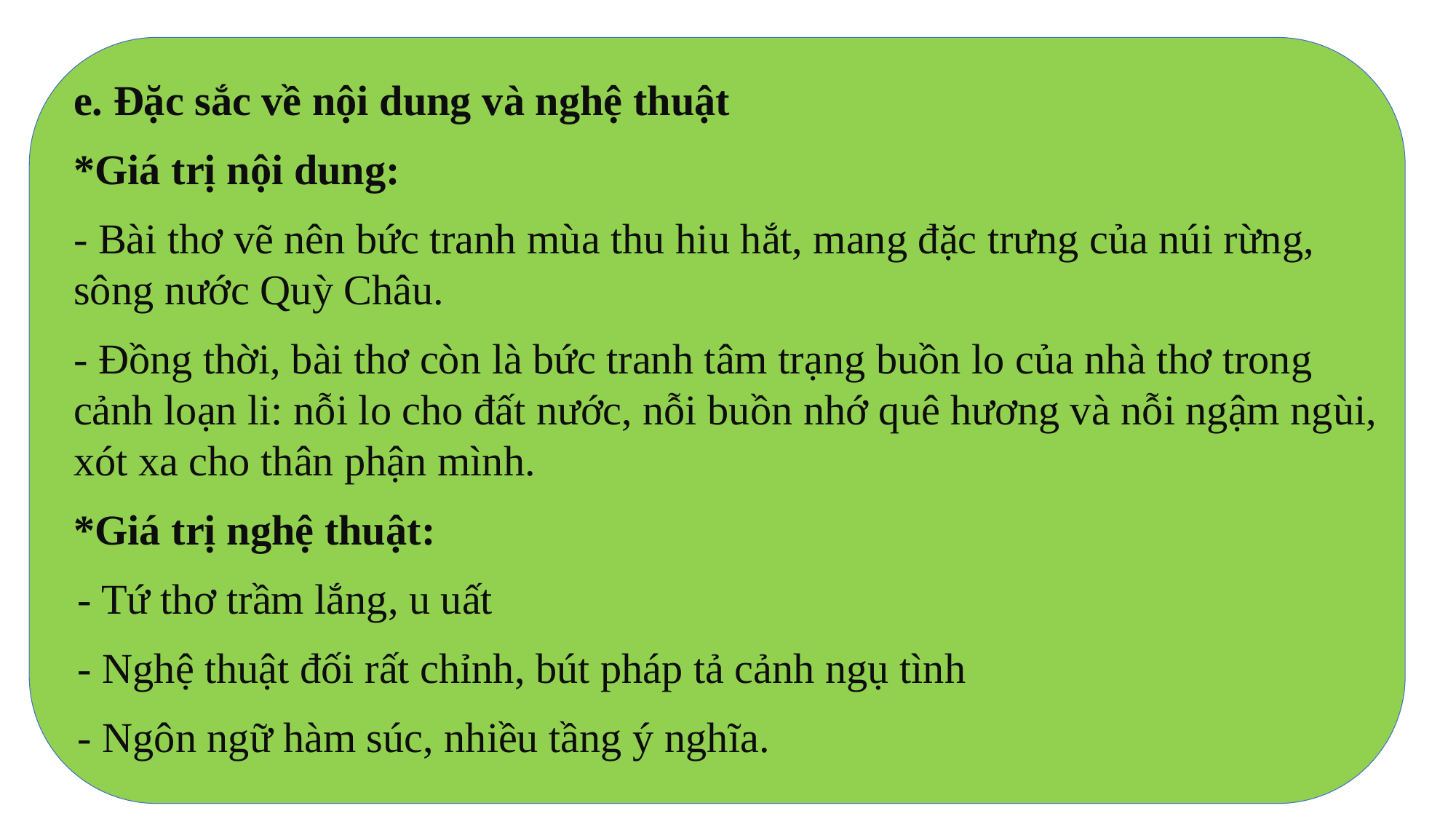

e. Đặc sắc về nội dung và nghệ thuật
*Giá trị nội dung:
- Bài thơ vẽ nên bức tranh mùa thu hiu hắt, mang đặc trưng của núi rừng, sông nước Quỳ Châu.
- Đồng thời, bài thơ còn là bức tranh tâm trạng buồn lo của nhà thơ trong cảnh loạn li: nỗi lo cho đất nước, nỗi buồn nhớ quê hương và nỗi ngậm ngùi, xót xa cho thân phận mình.
*Giá trị nghệ thuật:
- Tứ thơ trầm lắng, u uất
- Nghệ thuật đối rất chỉnh, bút pháp tả cảnh ngụ tình
- Ngôn ngữ hàm súc, nhiều tầng ý nghĩa.